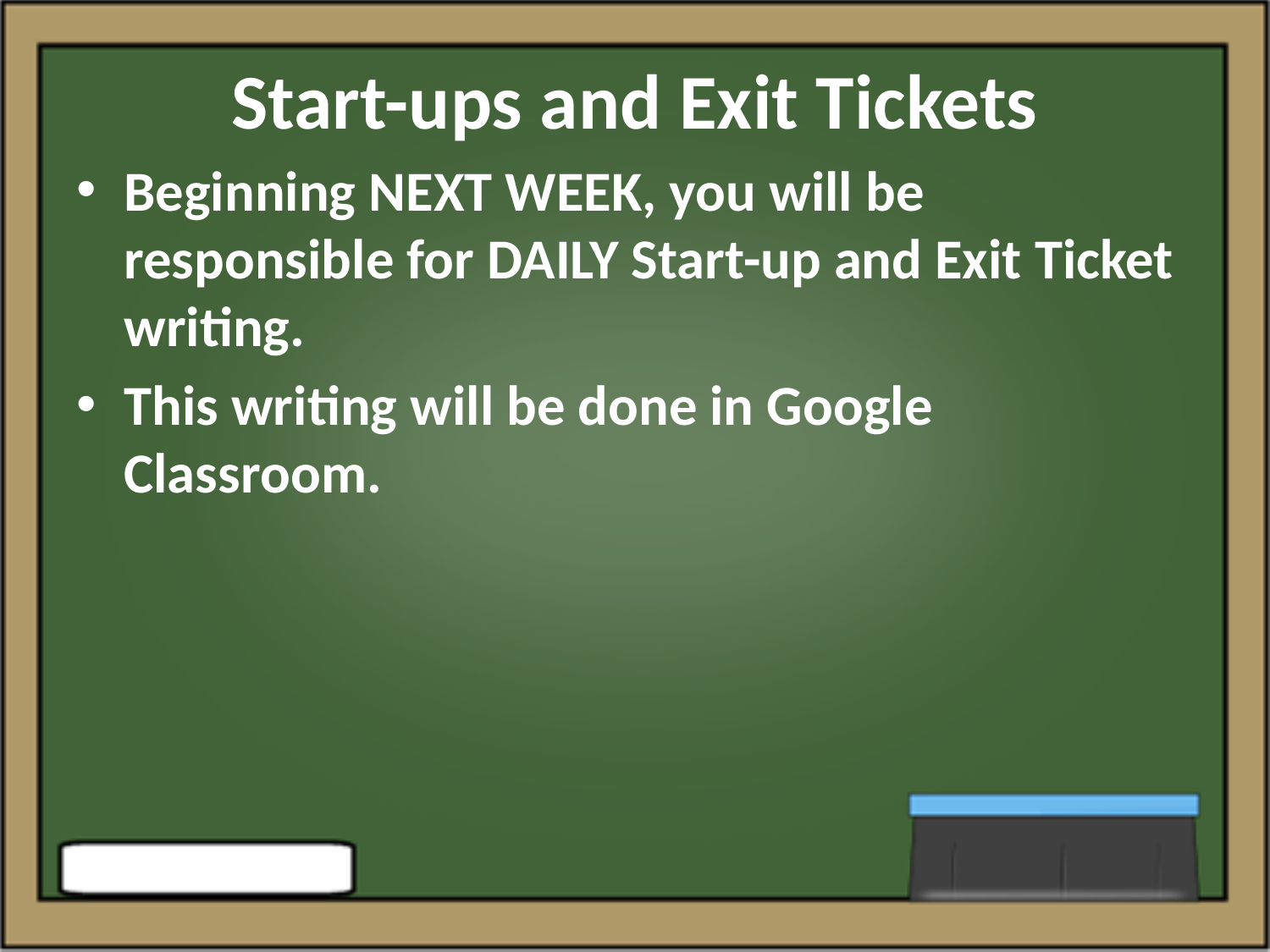

# Start-ups and Exit Tickets
Beginning NEXT WEEK, you will be responsible for DAILY Start-up and Exit Ticket writing.
This writing will be done in Google Classroom.